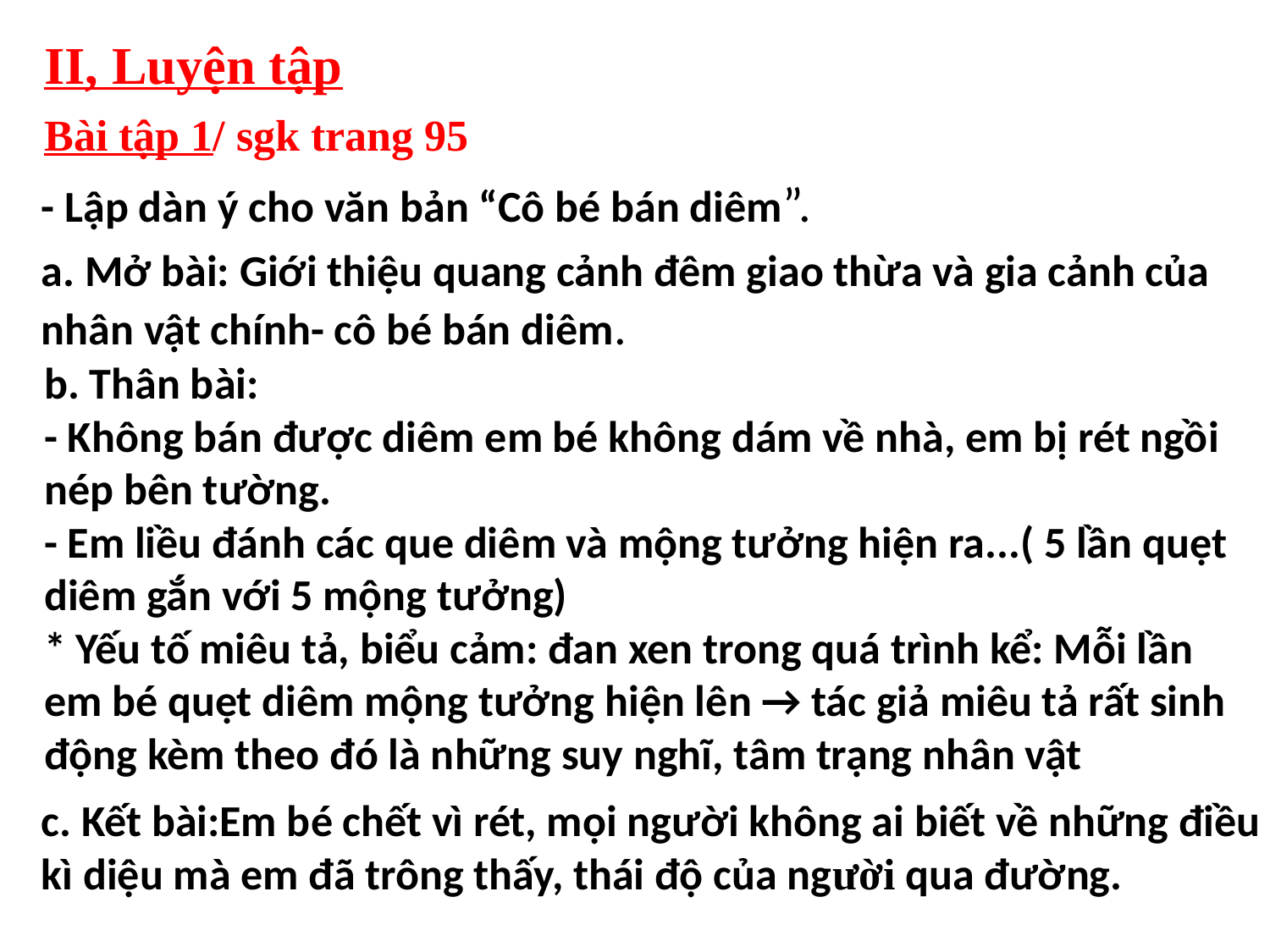

II, Luyện tập
Bài tập 1/ sgk trang 95
- Lập dàn ý cho văn bản “Cô bé bán diêm”.
a. Mở bài: Giới thiệu quang cảnh đêm giao thừa và gia cảnh của nhân vật chính- cô bé bán diêm.
b. Thân bài:
- Không bán được diêm em bé không dám về nhà, em bị rét ngồi nép bên tường.
- Em liều đánh các que diêm và mộng tưởng hiện ra...( 5 lần quẹt diêm gắn với 5 mộng tưởng)
* Yếu tố miêu tả, biểu cảm: đan xen trong quá trình kể: Mỗi lần em bé quẹt diêm mộng tưởng hiện lên → tác giả miêu tả rất sinh động kèm theo đó là những suy nghĩ, tâm trạng nhân vật
c. Kết bài:Em bé chết vì rét, mọi người không ai biết về những điều kì diệu mà em đã trông thấy, thái độ của người qua đường.